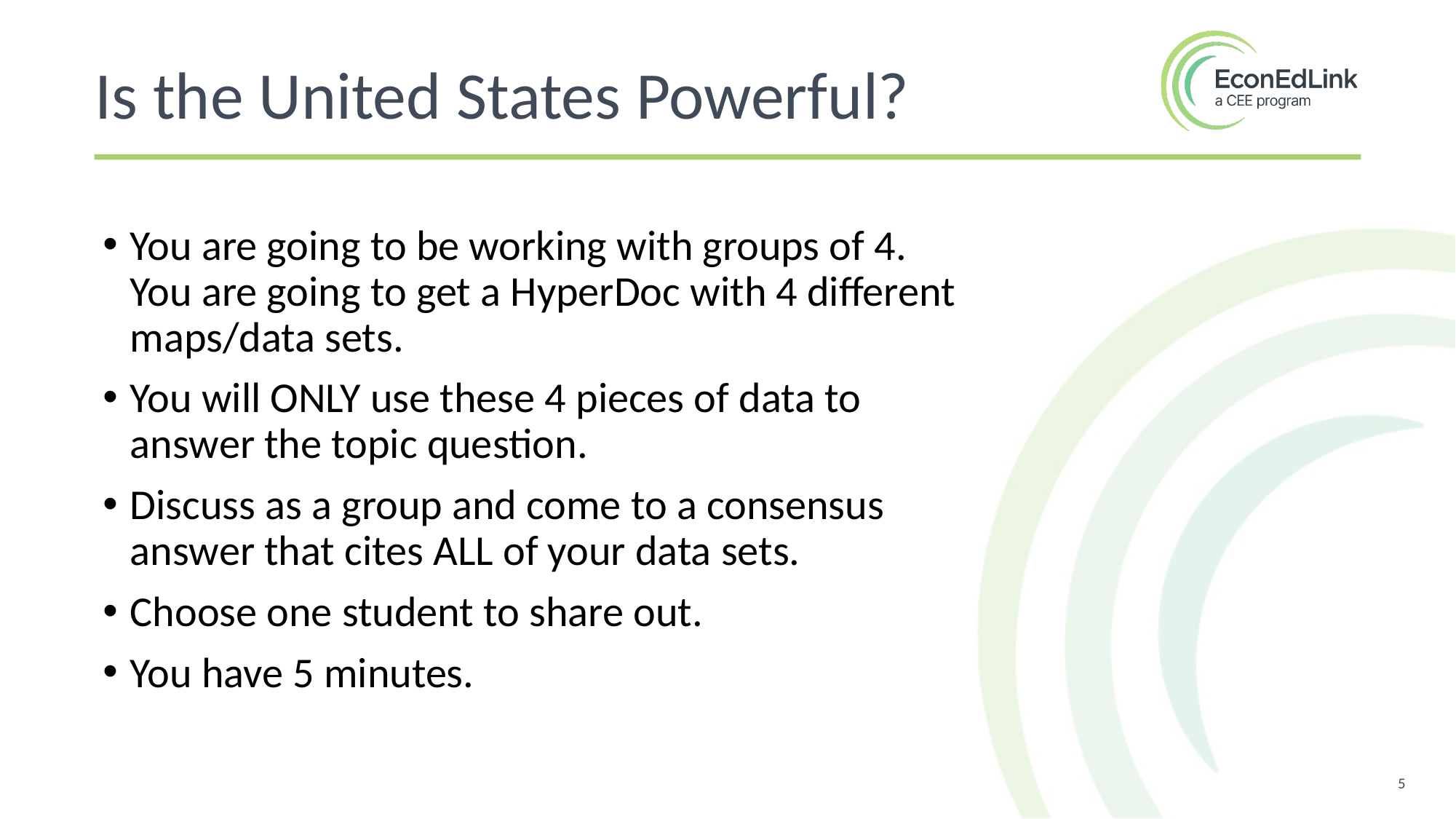

Is the United States Powerful?
You are going to be working with groups of 4. 
You are going to get a HyperDoc with 4 different maps/data sets.
You will ONLY use these 4 pieces of data to answer the topic question.
Discuss as a group and come to a consensus answer that cites ALL of your data sets.
Choose one student to share out.
You have 5 minutes.

5